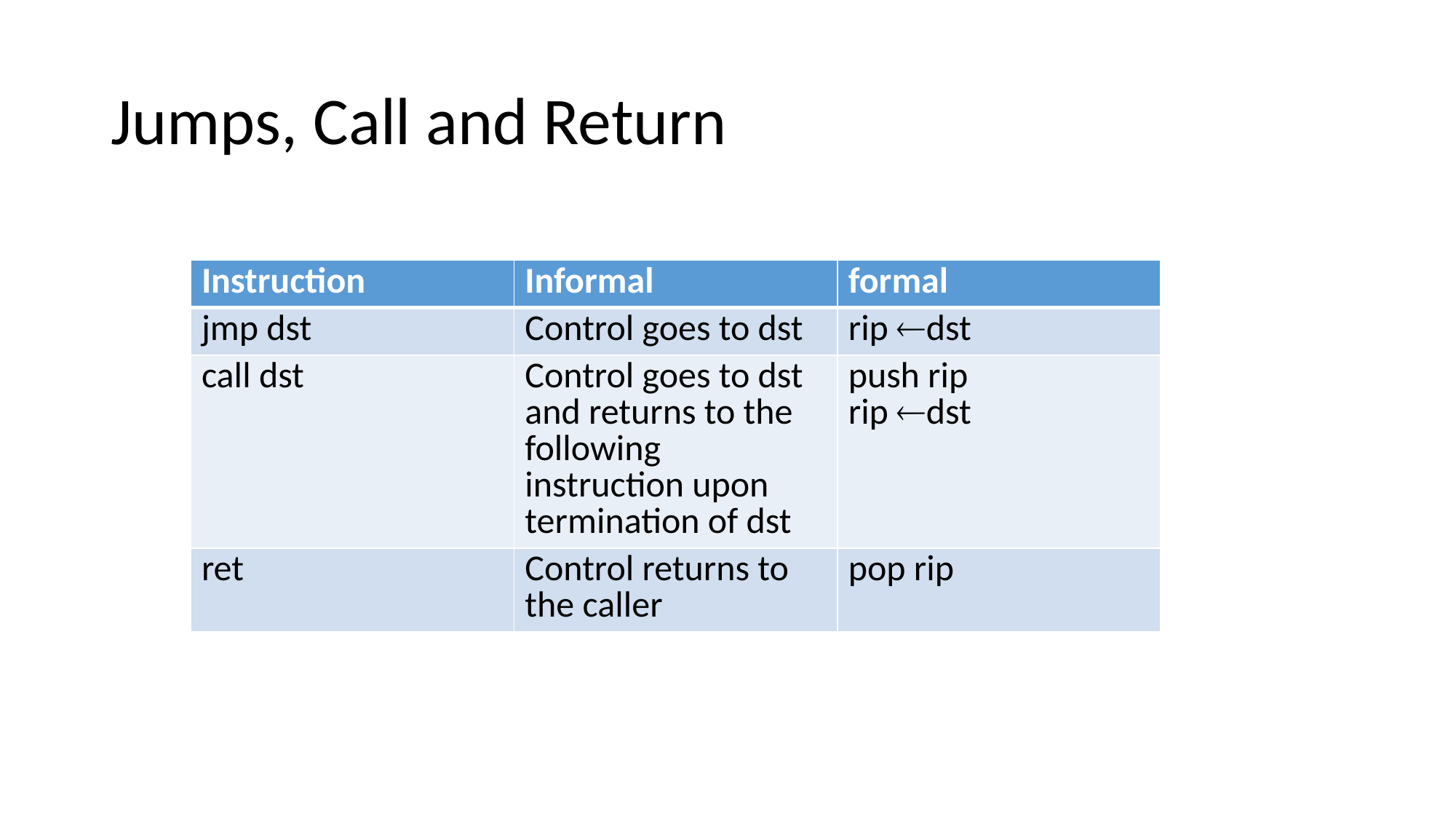

# Jumps, Call and Return
| Instruction | Informal | formal |
| --- | --- | --- |
| jmp dst | Control goes to dst | rip ←dst |
| call dst | Control goes to dst and returns to the following instruction upon termination of dst | push rip rip ←dst |
| ret | Control returns to the caller | pop rip |